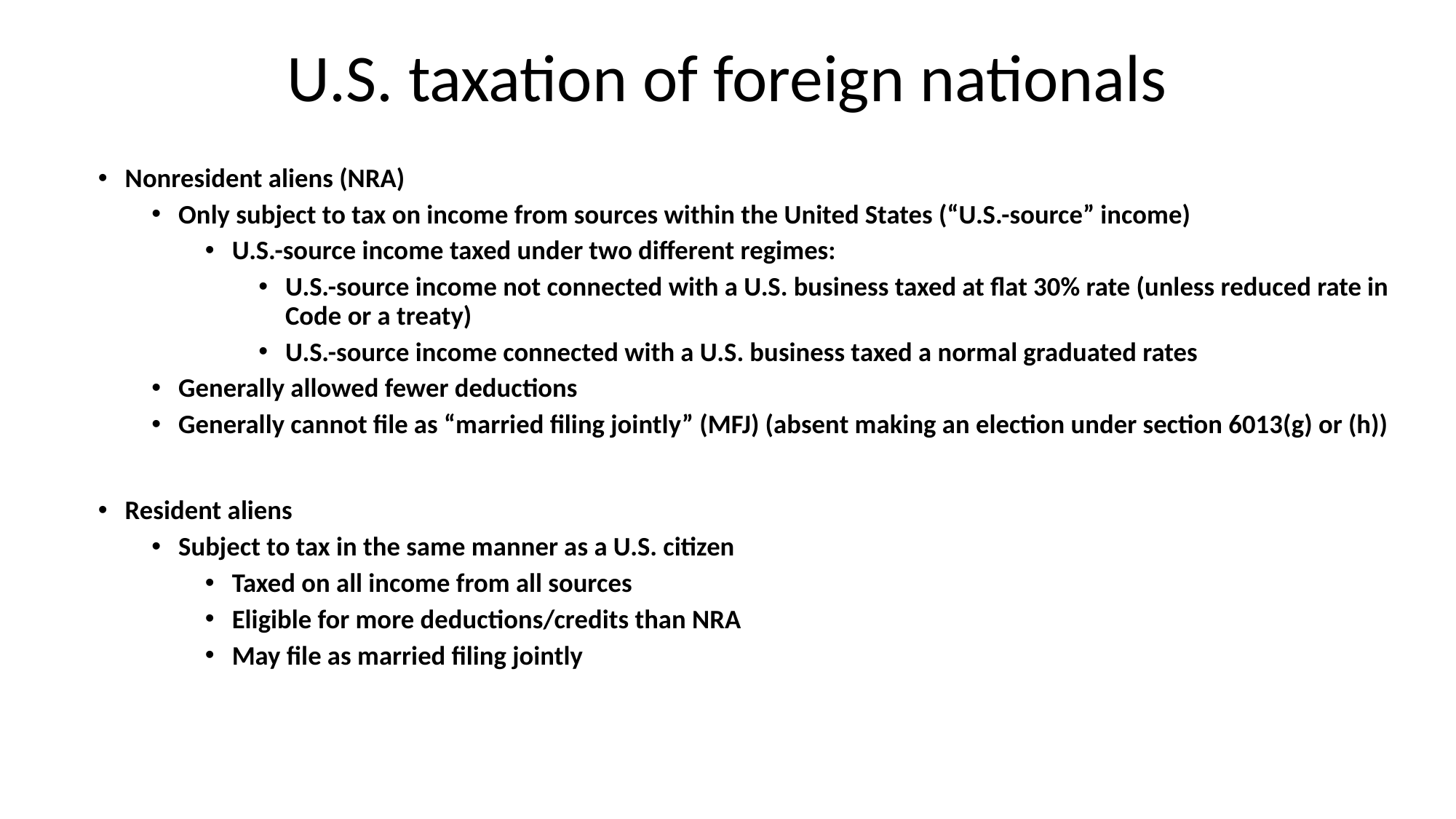

# U.S. taxation of foreign nationals
Nonresident aliens (NRA)
Only subject to tax on income from sources within the United States (“U.S.-source” income)
U.S.-source income taxed under two different regimes:
U.S.-source income not connected with a U.S. business taxed at flat 30% rate (unless reduced rate in Code or a treaty)
U.S.-source income connected with a U.S. business taxed a normal graduated rates
Generally allowed fewer deductions
Generally cannot file as “married filing jointly” (MFJ) (absent making an election under section 6013(g) or (h))

Resident aliens
Subject to tax in the same manner as a U.S. citizen
Taxed on all income from all sources
Eligible for more deductions/credits than NRA
May file as married filing jointly